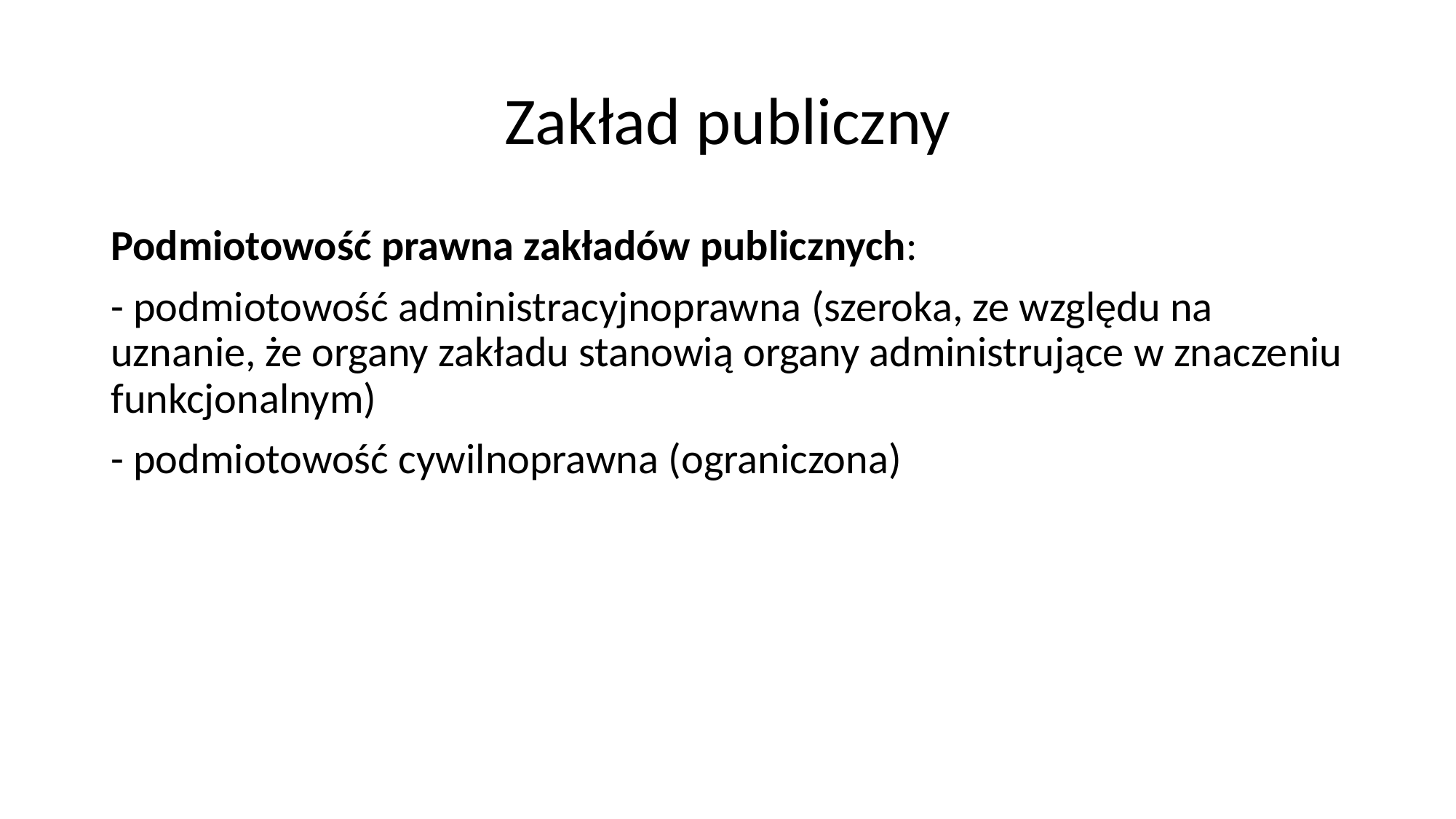

# Zakład publiczny
Podmiotowość prawna zakładów publicznych:
- podmiotowość administracyjnoprawna (szeroka, ze względu na uznanie, że organy zakładu stanowią organy administrujące w znaczeniu funkcjonalnym)
- podmiotowość cywilnoprawna (ograniczona)